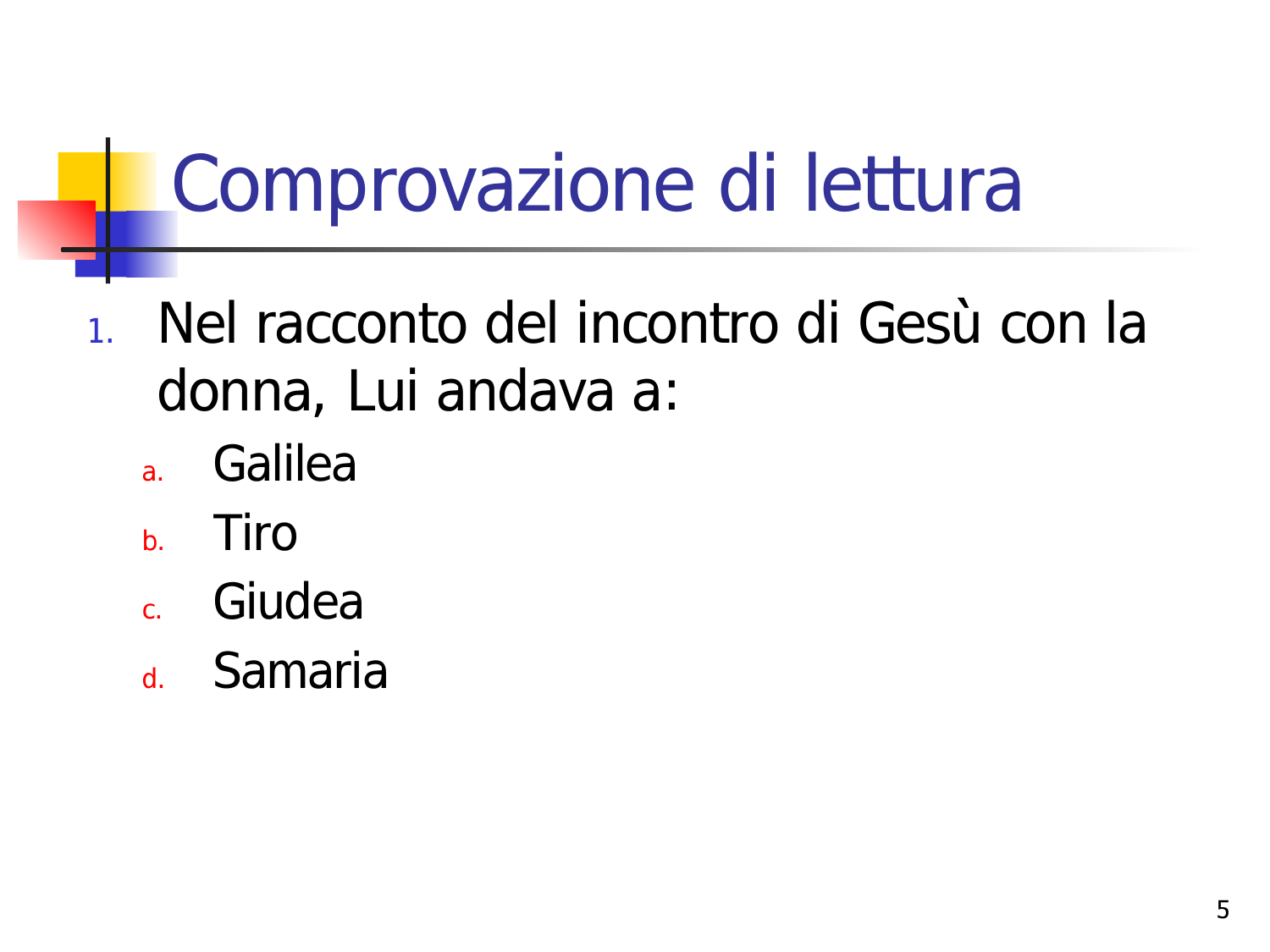

# Comprovazione di lettura
Nel racconto del incontro di Gesù con la donna, Lui andava a:
Galilea
Tiro
Giudea
Samaria
5